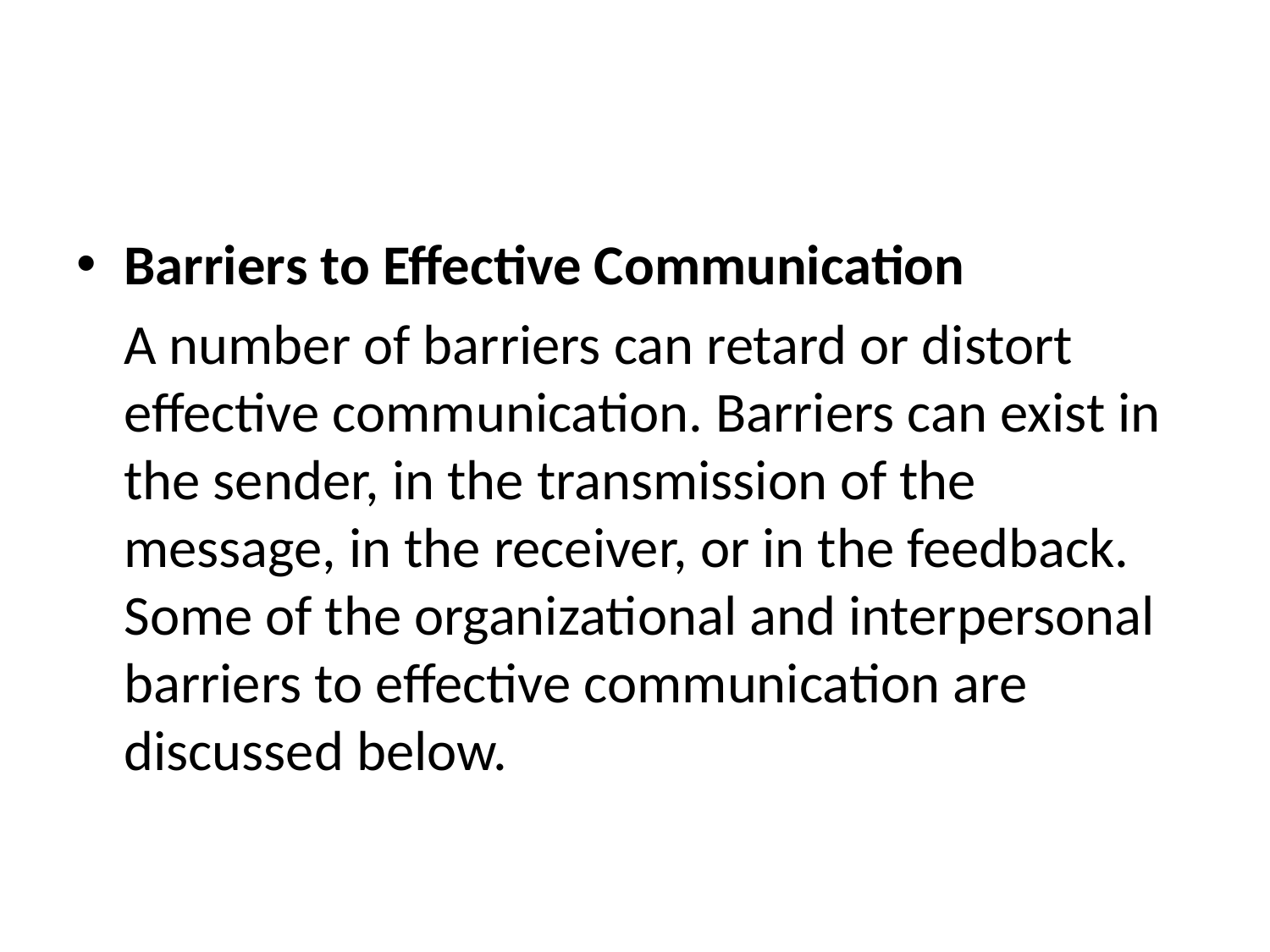

Barriers to Effective Communication
	A number of barriers can retard or distort effective communication. Barriers can exist in the sender, in the transmission of the message, in the receiver, or in the feedback. Some of the organizational and interpersonal barriers to effective communication are discussed below.